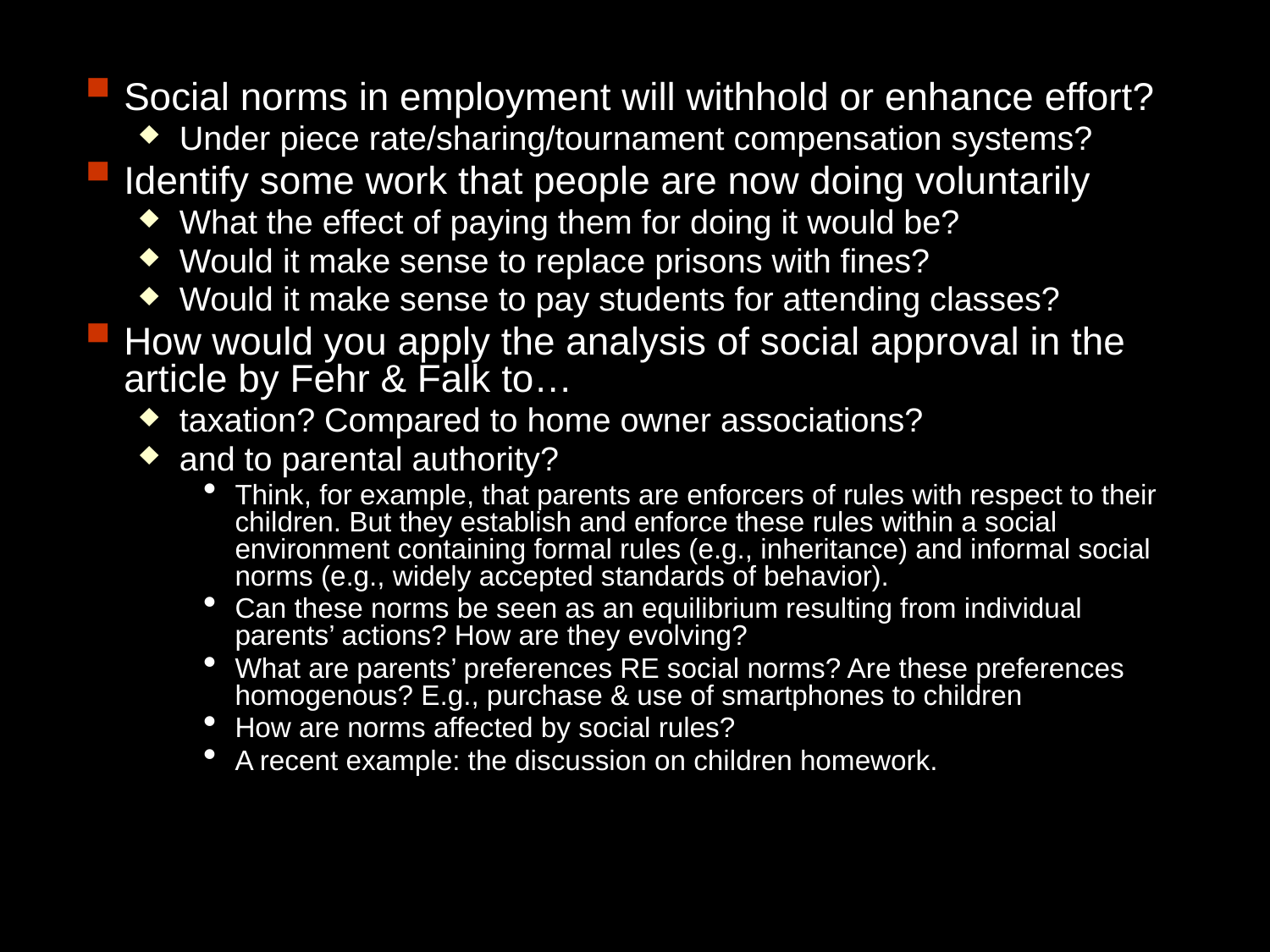

Social norms in employment will withhold or enhance effort?
Under piece rate/sharing/tournament compensation systems?
Identify some work that people are now doing voluntarily
What the effect of paying them for doing it would be?
Would it make sense to replace prisons with fines?
Would it make sense to pay students for attending classes?
How would you apply the analysis of social approval in the article by Fehr & Falk to…
taxation? Compared to home owner associations?
and to parental authority?
Think, for example, that parents are enforcers of rules with respect to their children. But they establish and enforce these rules within a social environment containing formal rules (e.g., inheritance) and informal social norms (e.g., widely accepted standards of behavior).
Can these norms be seen as an equilibrium resulting from individual parents’ actions? How are they evolving?
What are parents’ preferences RE social norms? Are these preferences homogenous? E.g., purchase & use of smartphones to children
How are norms affected by social rules?
A recent example: the discussion on children homework.